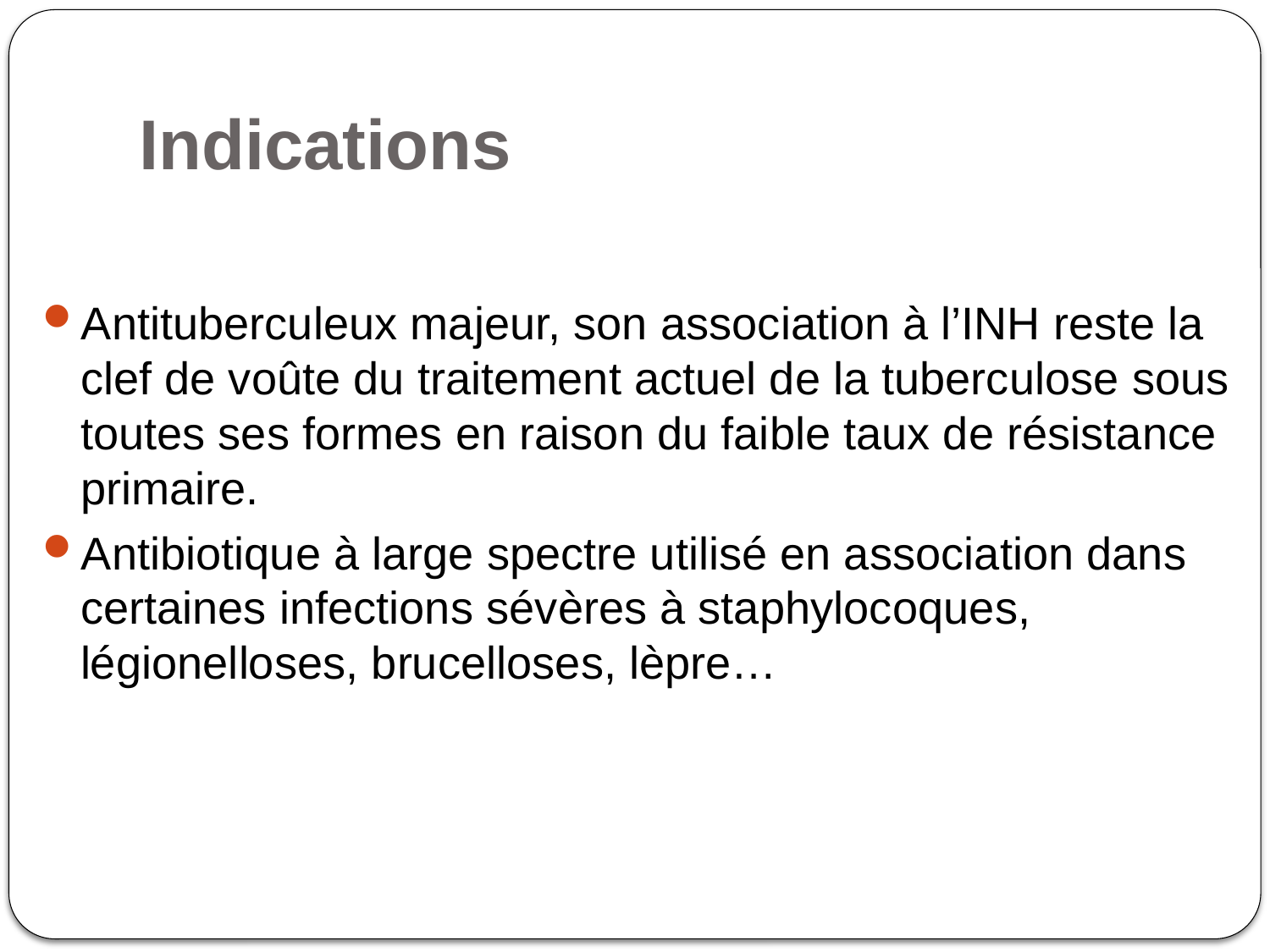

# Indications

Antituberculeux majeur, son association à l’INH reste la clef de voûte du traitement actuel de la tuberculose sous toutes ses formes en raison du faible taux de résistance primaire.
Antibiotique à large spectre utilisé en association dans certaines infections sévères à staphylocoques, légionelloses, brucelloses, lèpre…